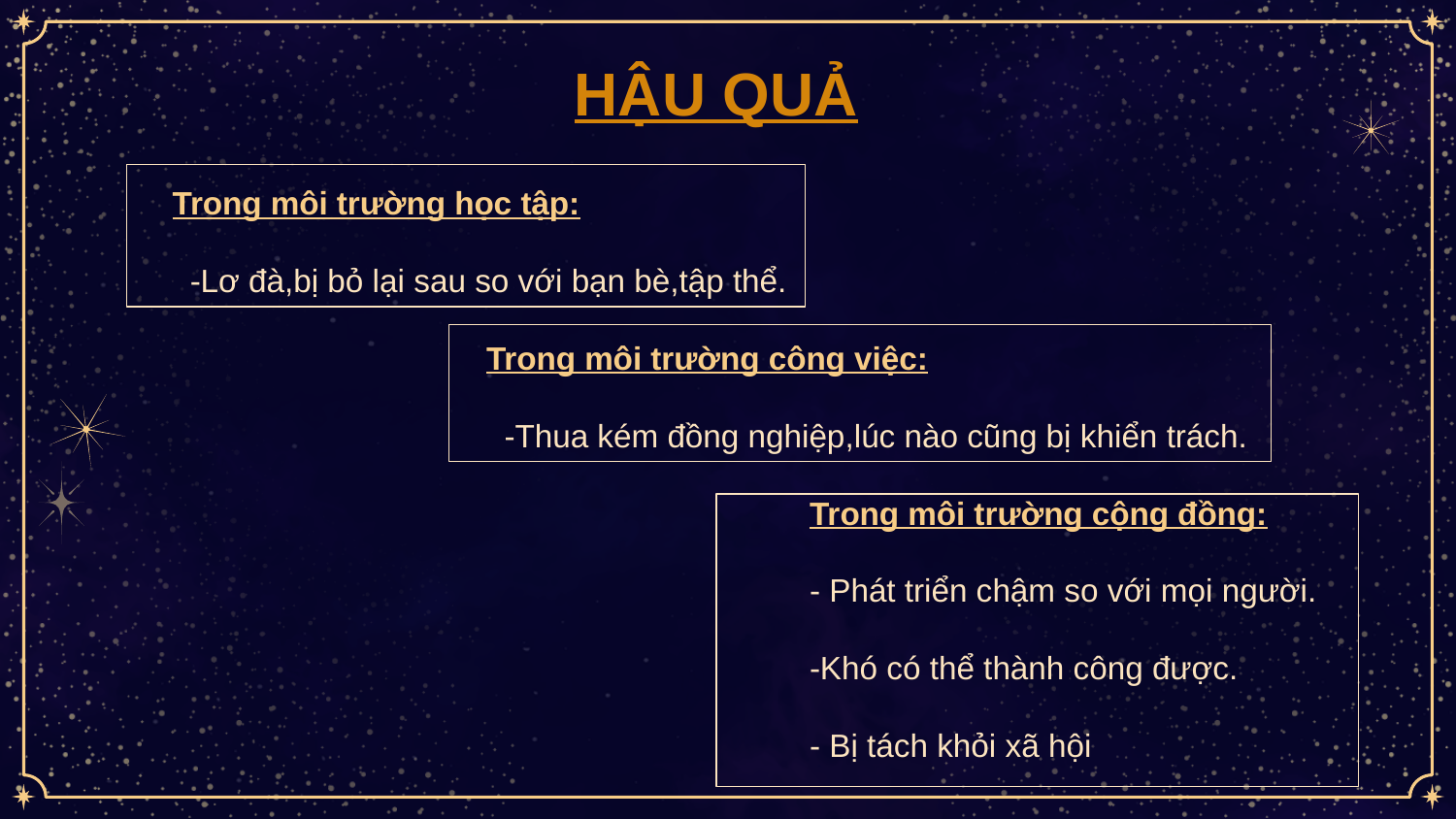

# HẬU QUẢ

Trong môi trường học tập:

  -Lơ đà,bị bỏ lại sau so với bạn bè,tập thể.

                                   Trong môi trường công việc:
                                     -Thua kém đồng nghiệp,lúc nào cũng bị khiển trách.

                                                                       Trong môi trường cộng đồng:

                                                                       - Phát triển chậm so với mọi người.

                                                                       -Khó có thể thành công được.

                                                                       - Bị tách khỏi xã hội